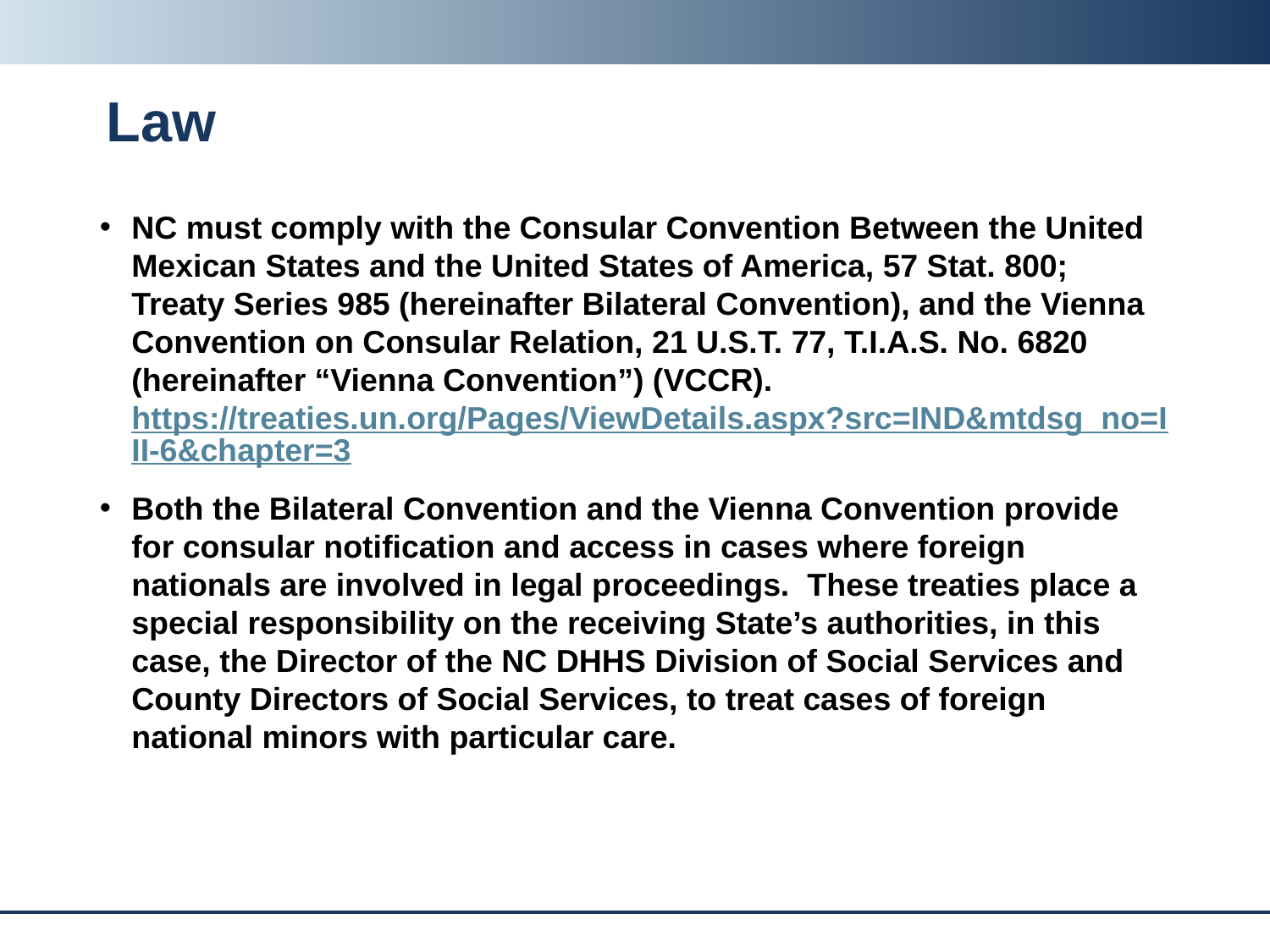

# Law
NC must comply with the Consular Convention Between the United Mexican States and the United States of America, 57 Stat. 800; Treaty Series 985 (hereinafter Bilateral Convention), and the Vienna Convention on Consular Relation, 21 U.S.T. 77, T.I.A.S. No. 6820 (hereinafter “Vienna Convention”) (VCCR). https://treaties.un.org/Pages/ViewDetails.aspx?src=IND&mtdsg_no=III-6&chapter=3
Both the Bilateral Convention and the Vienna Convention provide for consular notification and access in cases where foreign nationals are involved in legal proceedings.  These treaties place a special responsibility on the receiving State’s authorities, in this case, the Director of the NC DHHS Division of Social Services and County Directors of Social Services, to treat cases of foreign national minors with particular care.